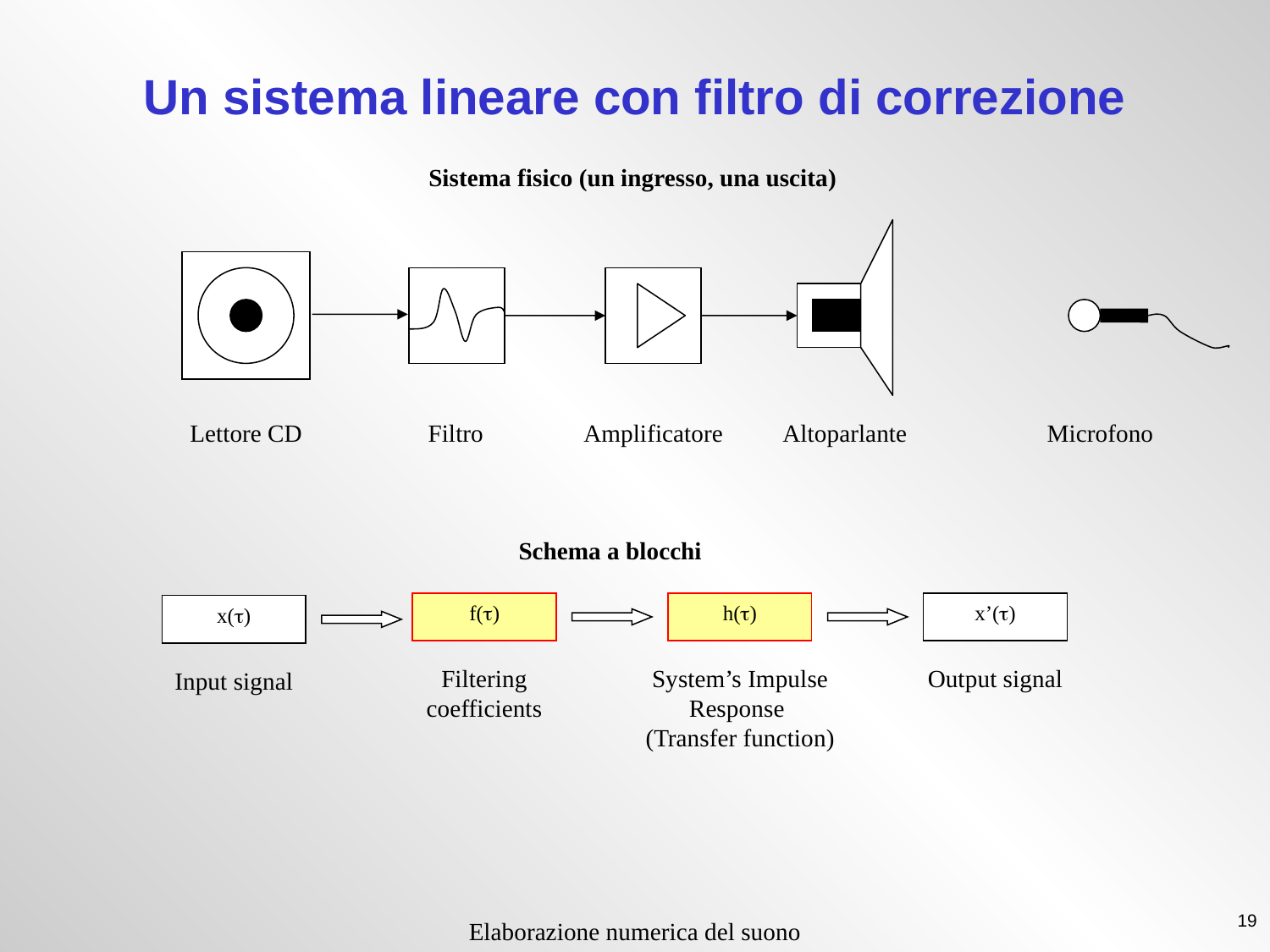

# Un sistema lineare con filtro di correzione
Sistema fisico (un ingresso, una uscita)

Lettore CD
Filtro
Amplificatore
Altoparlante
Microfono
Schema a blocchi
f(τ)
h(τ)
x’(τ)
x(τ)

Filtering coefficients
System’s Impulse Response
(Transfer function)
Output signal
Input signal
19
Elaborazione numerica del suono